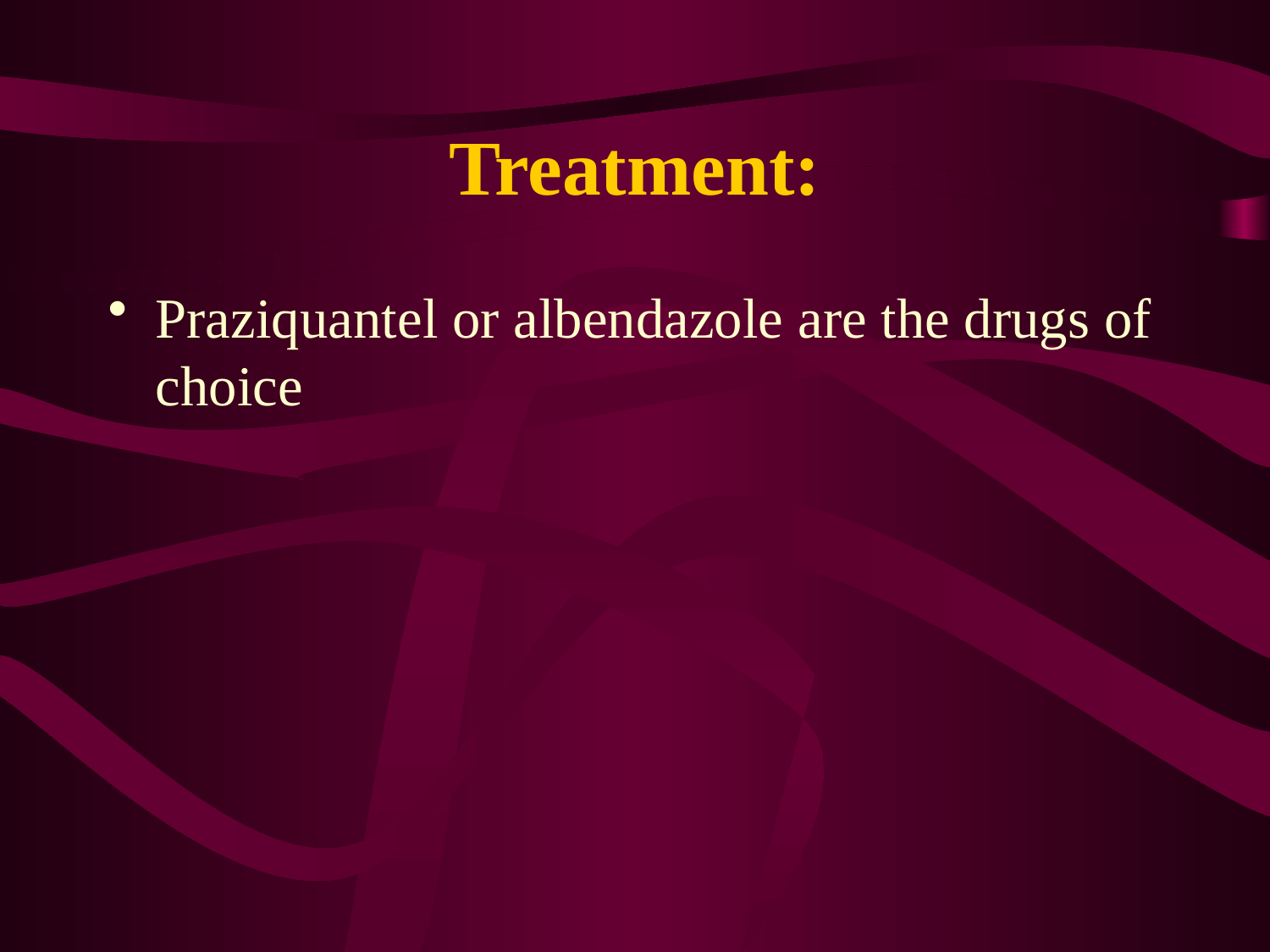

# Treatment:
Praziquantel or albendazole are the drugs of choice